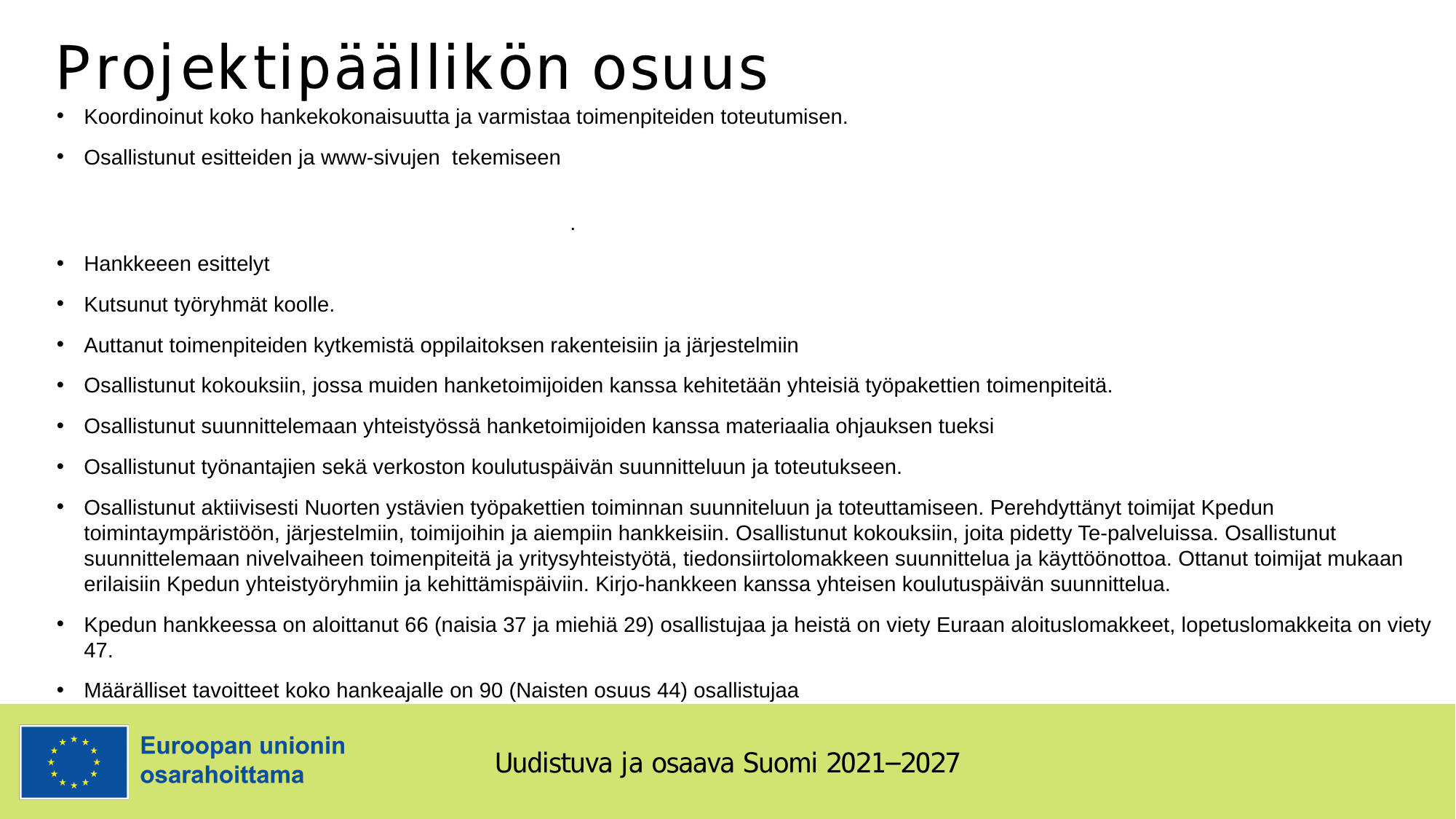

# Projektipäällikön osuus
Koordinoinut koko hankekokonaisuutta ja varmistaa toimenpiteiden toteutumisen.
Osallistunut esitteiden ja www-sivujen  tekemiseen
aktiivisesti Kpedussa ja All in education hankekokouksissa Italiassa ja Espaniassa,  Sedun sekä Tredun toimijoille, Wörtti-hankkeen toimijoille, sekä paikallisille toimijoille mm. Soite, sairaalakoulu.
Hankkeeen esittelytistunut projektityöntekijöiden ja kohdehenkilöiden rekrytointiin
Kutsunut työryhmät koolle.
Auttanut toimenpiteiden kytkemistä oppilaitoksen rakenteisiin ja järjestelmiin
Osallistunut kokouksiin, jossa muiden hanketoimijoiden kanssa kehitetään yhteisiä työpakettien toimenpiteitä.
Osallistunut suunnittelemaan yhteistyössä hanketoimijoiden kanssa materiaalia ohjauksen tueksi
Osallistunut työnantajien sekä verkoston koulutuspäivän suunnitteluun ja toteutukseen.
Osallistunut aktiivisesti Nuorten ystävien työpakettien toiminnan suunniteluun ja toteuttamiseen. Perehdyttänyt toimijat Kpedun toimintaympäristöön, järjestelmiin, toimijoihin ja aiempiin hankkeisiin. Osallistunut kokouksiin, joita pidetty Te-palveluissa. Osallistunut suunnittelemaan nivelvaiheen toimenpiteitä ja yritysyhteistyötä, tiedonsiirtolomakkeen suunnittelua ja käyttöönottoa. Ottanut toimijat mukaan erilaisiin Kpedun yhteistyöryhmiin ja kehittämispäiviin. Kirjo-hankkeen kanssa yhteisen koulutuspäivän suunnittelua.
Kpedun hankkeessa on aloittanut 66 (naisia 37 ja miehiä 29) osallistujaa ja heistä on viety Euraan aloituslomakkeet, lopetuslomakkeita on viety 47.
Määrälliset tavoitteet koko hankeajalle on 90 (Naisten osuus 44) osallistujaa